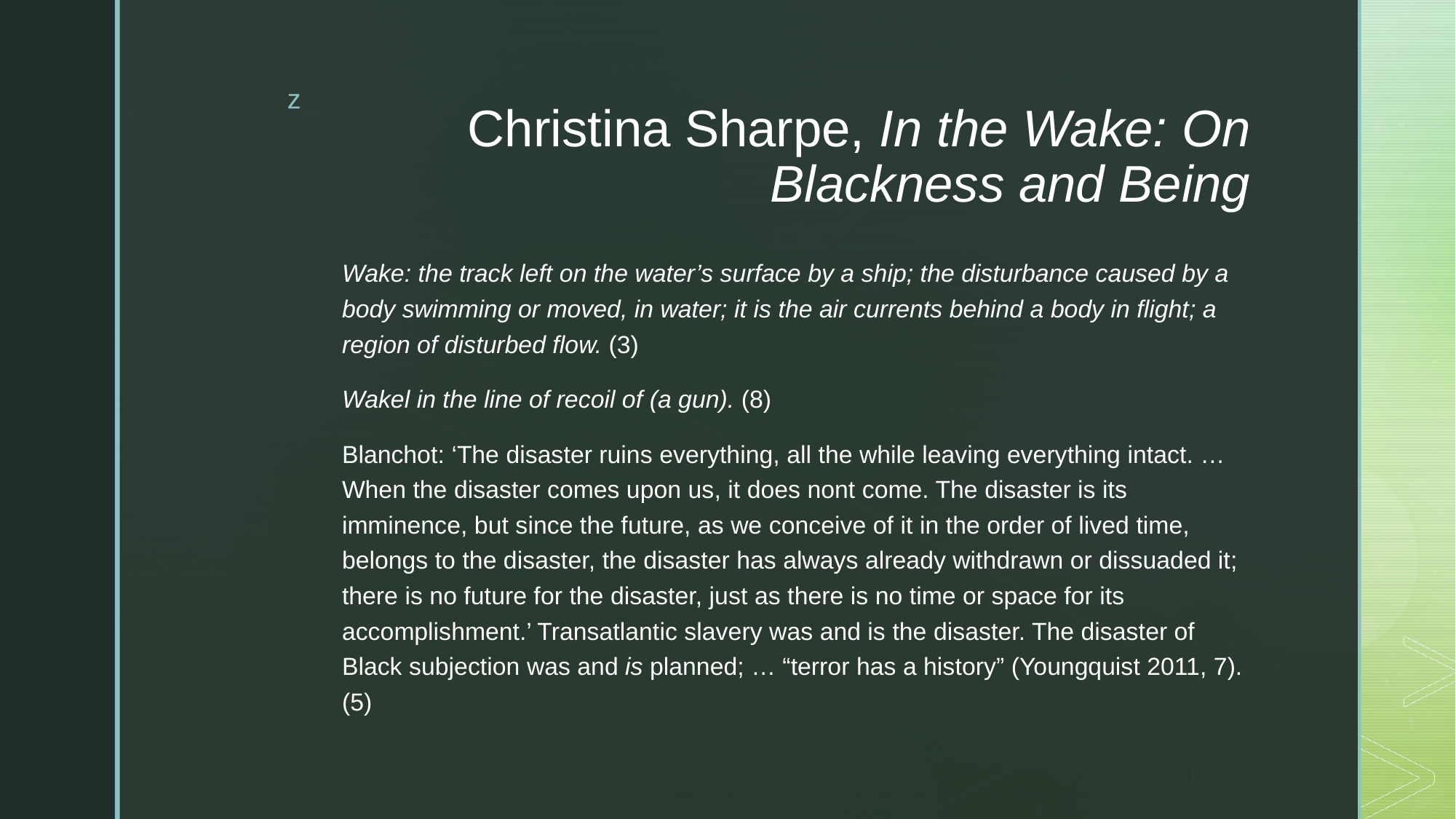

# Christina Sharpe, In the Wake: On Blackness and Being
Wake: the track left on the water’s surface by a ship; the disturbance caused by a body swimming or moved, in water; it is the air currents behind a body in flight; a region of disturbed flow. (3)
Wakel in the line of recoil of (a gun). (8)
Blanchot: ‘The disaster ruins everything, all the while leaving everything intact. …When the disaster comes upon us, it does nont come. The disaster is its imminence, but since the future, as we conceive of it in the order of lived time, belongs to the disaster, the disaster has always already withdrawn or dissuaded it; there is no future for the disaster, just as there is no time or space for its accomplishment.’ Transatlantic slavery was and is the disaster. The disaster of Black subjection was and is planned; … “terror has a history” (Youngquist 2011, 7).  (5)